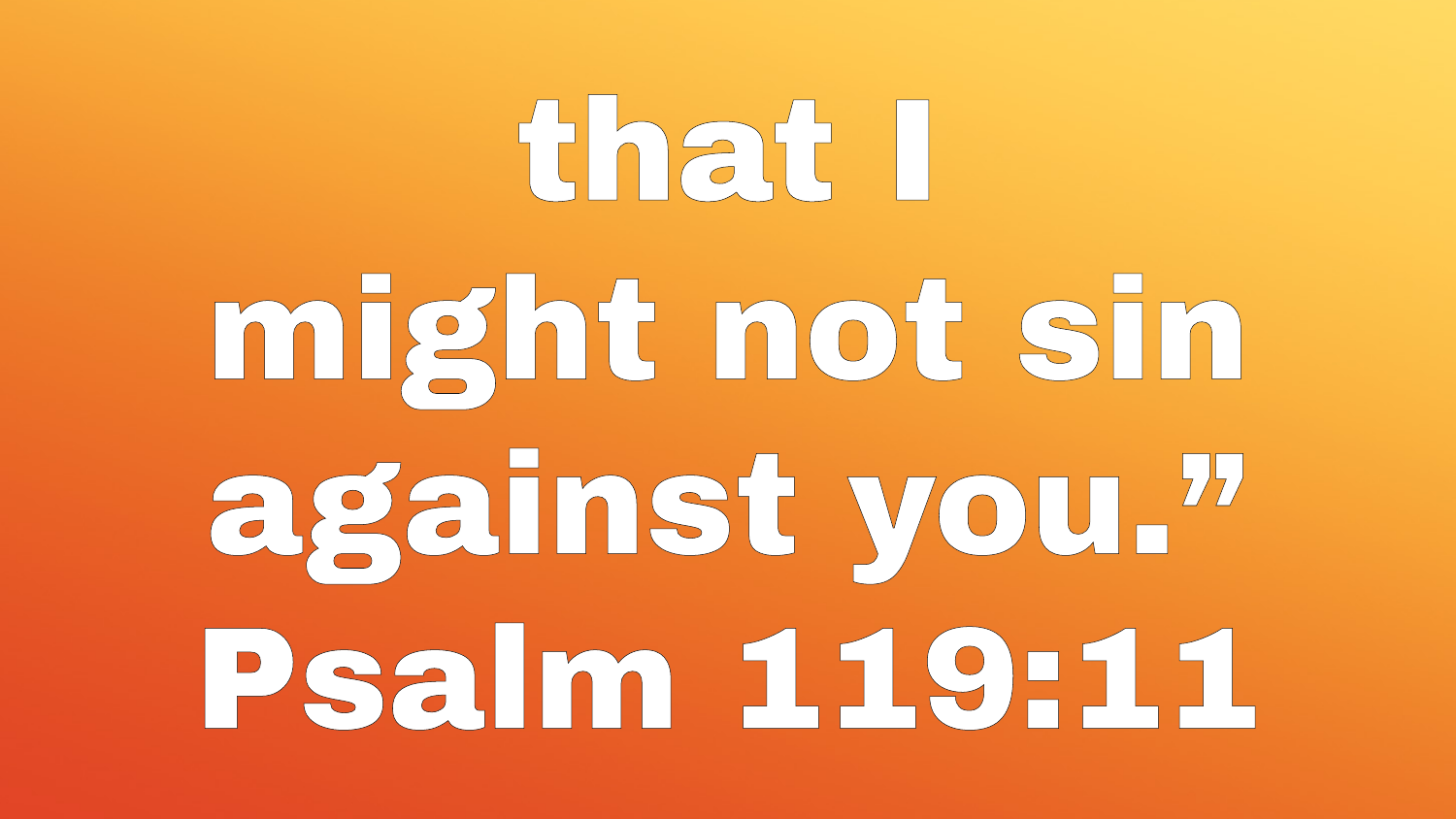

that I
might not sin against you.”
Psalm 119:11